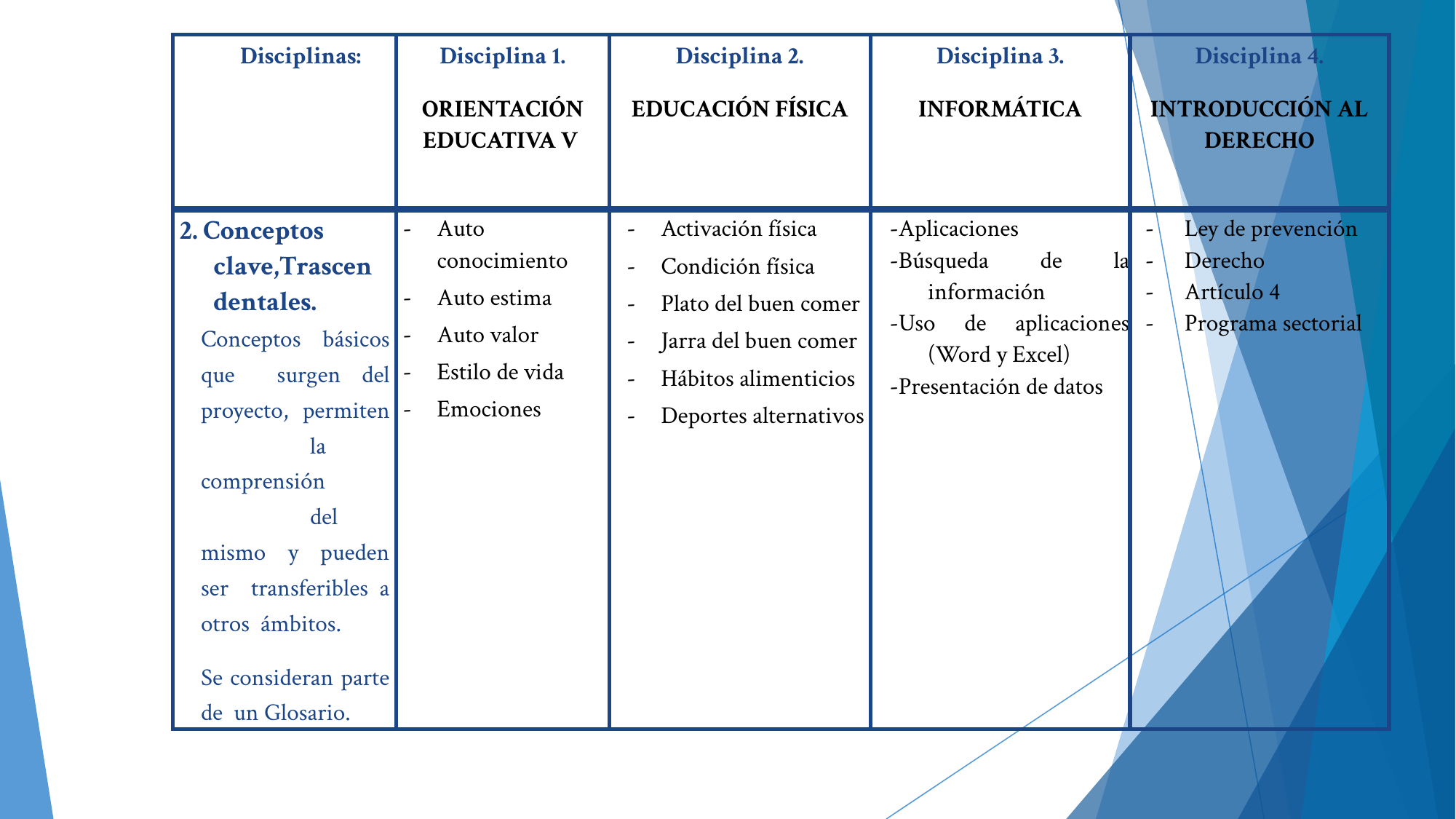

| Disciplinas: | Disciplina 1. ORIENTACIÓN EDUCATIVA V | Disciplina 2. EDUCACIÓN FÍSICA | Disciplina 3. INFORMÁTICA | Disciplina 4. INTRODUCCIÓN AL DERECHO |
| --- | --- | --- | --- | --- |
| 2. Conceptos clave,Trascendentales. Conceptos básicos que surgen del proyecto, permiten la comprensión del mismo y pueden ser transferibles a otros ámbitos. Se consideran parte de un Glosario. | Auto conocimiento Auto estima Auto valor Estilo de vida Emociones | Activación física Condición física Plato del buen comer Jarra del buen comer Hábitos alimenticios Deportes alternativos | -Aplicaciones -Búsqueda de la información -Uso de aplicaciones (Word y Excel) -Presentación de datos | Ley de prevención Derecho Artículo 4 Programa sectorial |
| --- | --- | --- | --- | --- |